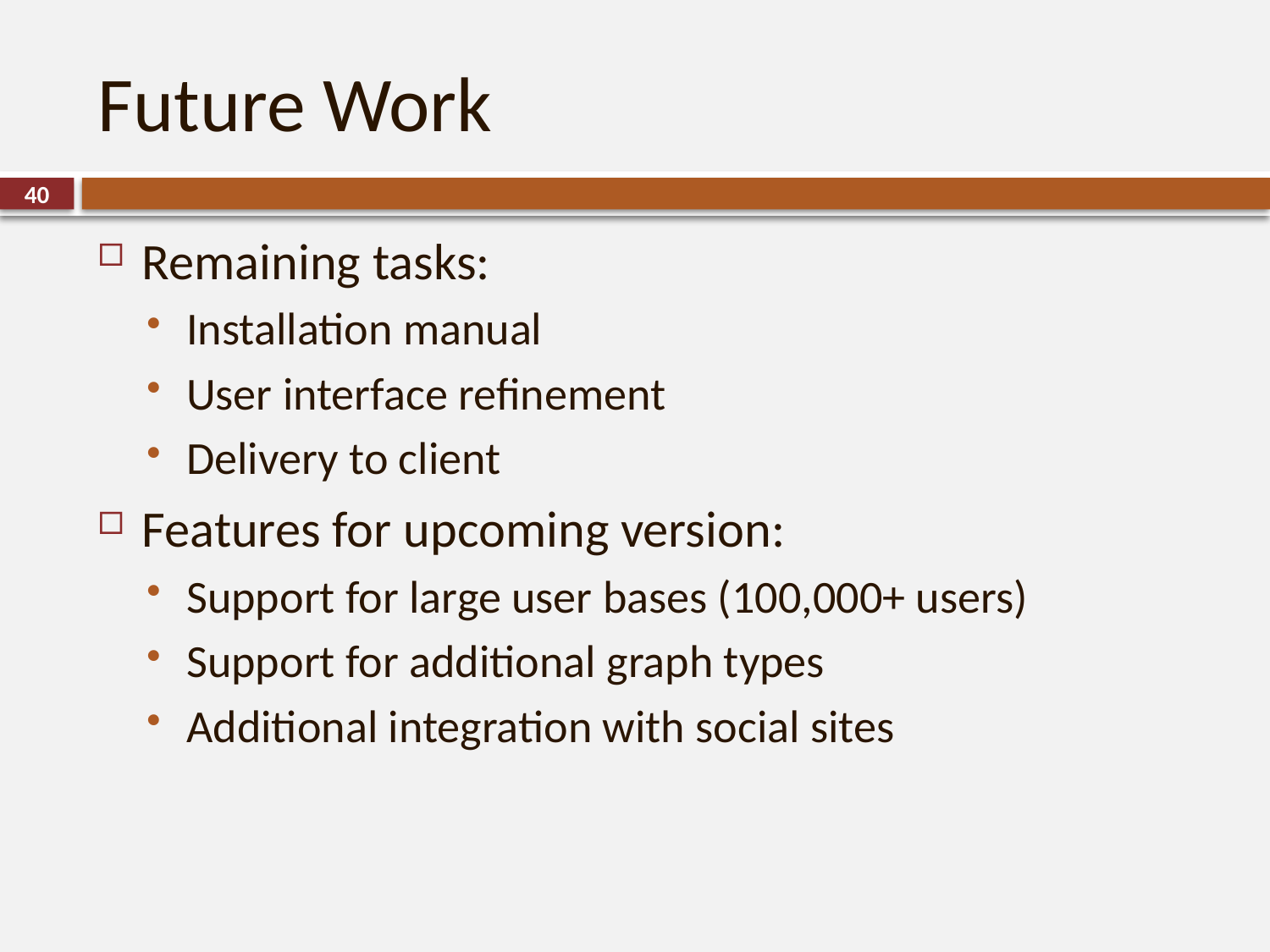

# Future Work
40
Remaining tasks:
Installation manual
User interface refinement
Delivery to client
Features for upcoming version:
Support for large user bases (100,000+ users)
Support for additional graph types
Additional integration with social sites